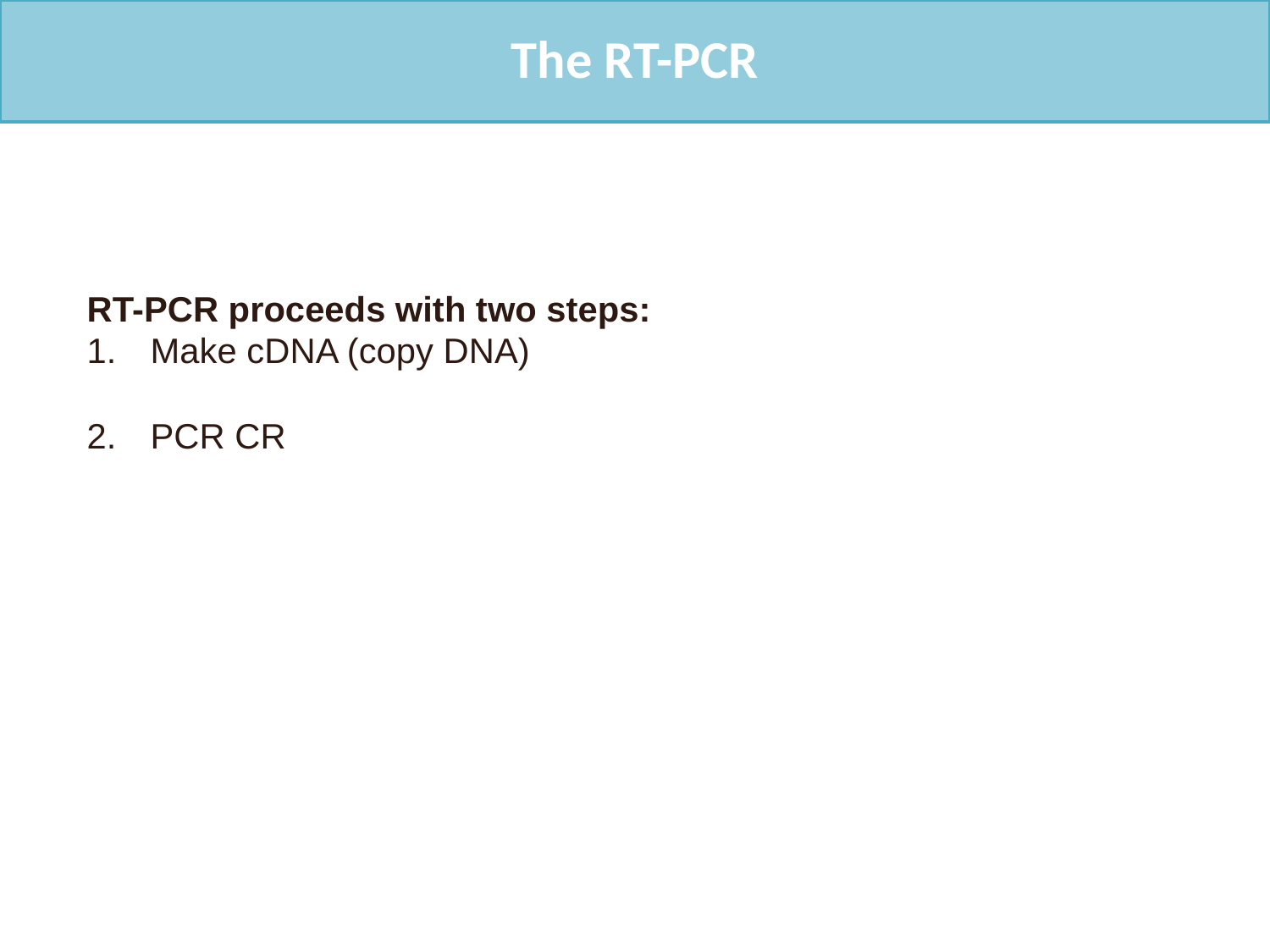

The RT-PCR

RT-PCR proceeds with two steps:
Make cDNA (copy DNA)

PCR CR